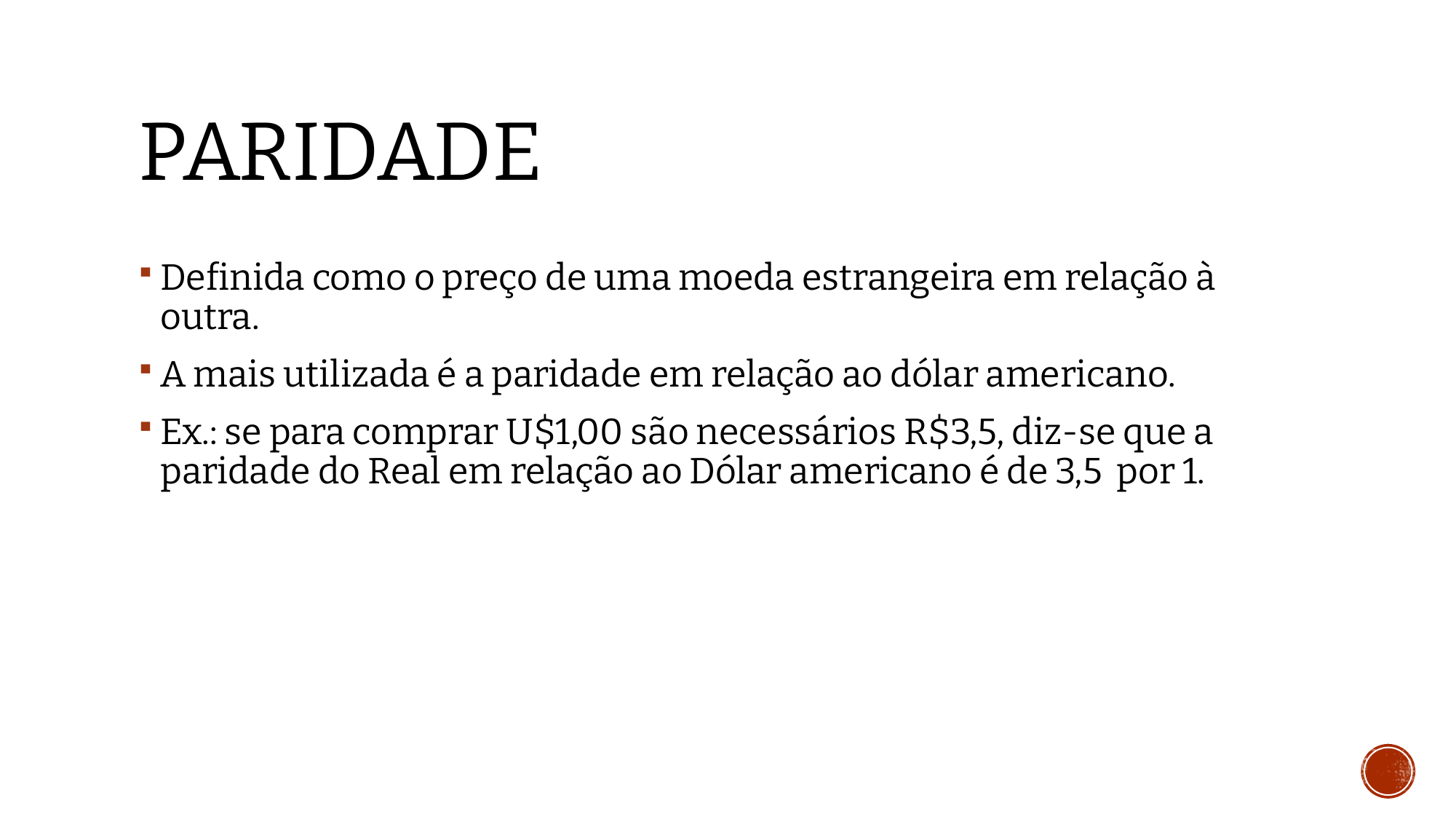

# Paridade
Definida como o preço de uma moeda estrangeira em relação à outra.
A mais utilizada é a paridade em relação ao dólar americano.
Ex.: se para comprar U$1,00 são necessários R$3,5, diz-se que a paridade do Real em relação ao Dólar americano é de 3,5  por 1.